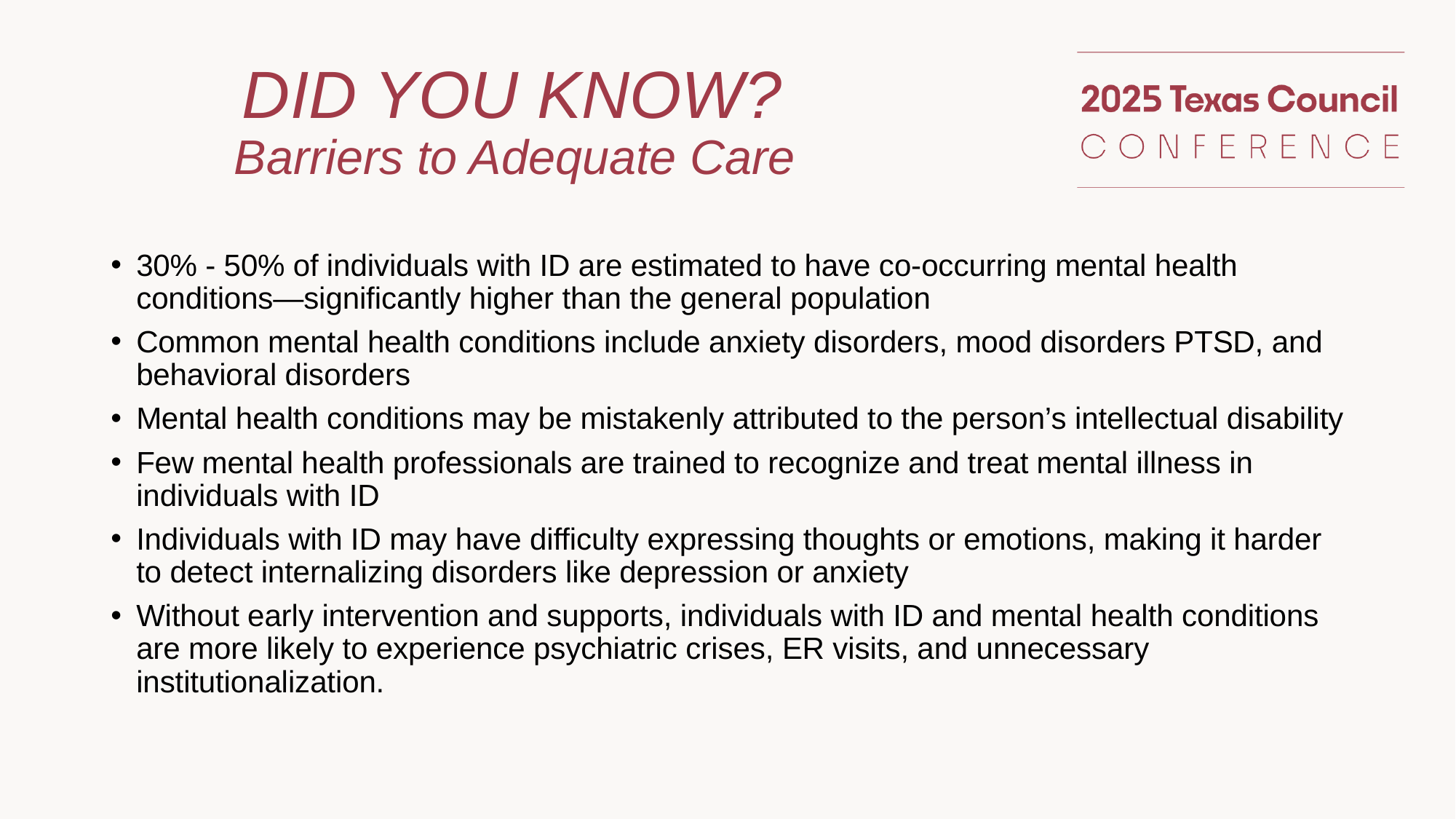

# DID YOU KNOW? Barriers to Adequate Care
30% - 50% of individuals with ID are estimated to have co-occurring mental health conditions—significantly higher than the general population
Common mental health conditions include anxiety disorders, mood disorders PTSD, and behavioral disorders
Mental health conditions may be mistakenly attributed to the person’s intellectual disability
Few mental health professionals are trained to recognize and treat mental illness in individuals with ID
Individuals with ID may have difficulty expressing thoughts or emotions, making it harder to detect internalizing disorders like depression or anxiety
Without early intervention and supports, individuals with ID and mental health conditions are more likely to experience psychiatric crises, ER visits, and unnecessary institutionalization.